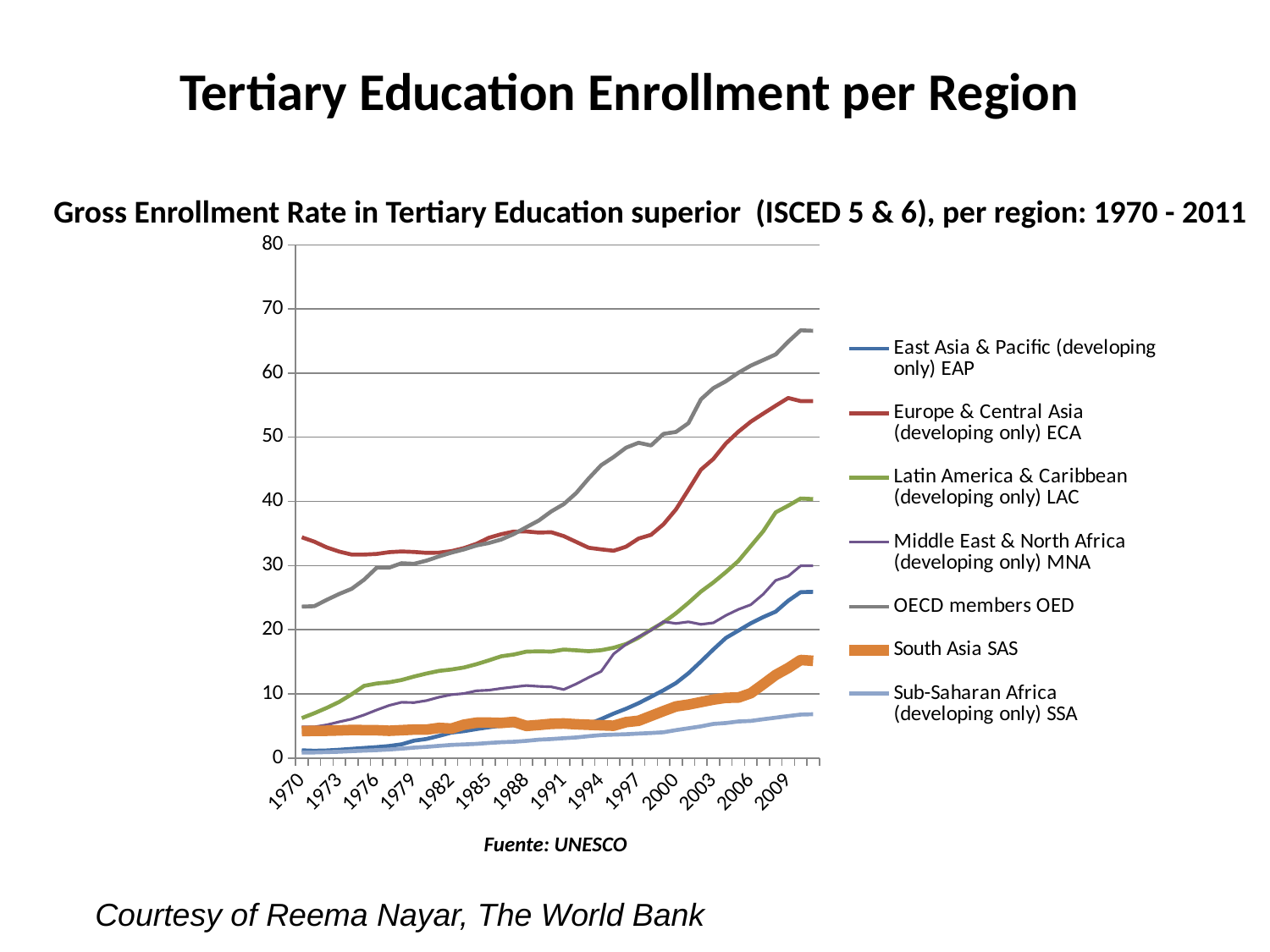

Tertiary Education Enrollment per Region
Gross Enrollment Rate in Tertiary Education superior  (ISCED 5 & 6), per region: 1970 - 2011

### Chart

| Category | East Asia & Pacific (developing only) EAP | Europe & Central Asia (developing only) ECA | Latin America & Caribbean (developing only) LAC | Middle East & North Africa (developing only) MNA | OECD members OED | South Asia SAS | Sub-Saharan Africa (developing only) SSA |
|---|---|---|---|---|---|---|---|
| 1970 | 1.20212 | 34.40389 | 6.22966 | 4.85211 | 23.59968 | 4.20721 | 0.85631 |
| 1971 | 1.13577 | 33.71934 | 6.98014 | 4.85239 | 23.66901 | 4.23591 | 0.86981 |
| 1972 | 1.1832 | 32.82843 | 7.81758 | 5.16409 | 24.65741 | 4.26024 | 0.92577 |
| 1973 | 1.28655 | 32.17128 | 8.74865 | 5.64115 | 25.57161 | 4.30429 | 0.97725 |
| 1974 | 1.42585 | 31.71033 | 9.94461 | 6.07348 | 26.37697 | 4.37253 | 1.07362 |
| 1975 | 1.56686 | 31.71492 | 11.24869 | 6.7169 | 27.80616 | 4.35399 | 1.15233 |
| 1976 | 1.70028 | 31.8065 | 11.62066 | 7.48716 | 29.6536 | 4.33802 | 1.22527 |
| 1977 | 1.87104 | 32.08478 | 11.80608 | 8.19556 | 29.6697 | 4.2478 | 1.32996 |
| 1978 | 2.13434 | 32.19911 | 12.16075 | 8.68734 | 30.36588 | 4.3386 | 1.46125 |
| 1979 | 2.70641 | 32.11944 | 12.70295 | 8.64135 | 30.26837 | 4.43251 | 1.6227800000000001 |
| 1980 | 2.97449 | 31.98071 | 13.17342 | 8.9541 | 30.77191 | 4.43154 | 1.73953 |
| 1981 | 3.44755 | 32.00525 | 13.58031 | 9.48222 | 31.42804 | 4.69258 | 1.89694 |
| 1982 | 3.96761 | 32.25371 | 13.79545 | 9.88409 | 32.01761 | 4.59211 | 2.04797 |
| 1983 | 4.18487 | 32.71778 | 14.109 | 10.05174 | 32.51756 | 5.19586 | 2.12066 |
| 1984 | 4.51534 | 33.38595 | 14.62534 | 10.48153 | 33.13135 | 5.5116 | 2.20645 |
| 1985 | 4.79323 | 34.33235 | 15.22502 | 10.57242 | 33.50853 | 5.52204 | 2.35074 |
| 1986 | 5.04944 | 34.89152 | 15.86116 | 10.85327 | 34.06176 | 5.46659 | 2.4684 |
| 1987 | 5.12247 | 35.30202 | 16.13694 | 11.08065 | 34.91587 | 5.63193 | 2.5376 |
| 1988 | 4.94152 | 35.31309 | 16.58131 | 11.29891 | 35.9694 | 5.003 | 2.67897 |
| 1989 | 5.00951 | 35.13691 | 16.63695 | 11.16159 | 37.02659 | 5.1505 | 2.86593 |
| 1990 | 4.98791 | 35.19205 | 16.58813 | 11.09547 | 38.44431 | 5.33313 | 2.95763 |
| 1991 | 5.07813 | 34.58493 | 16.90678 | 10.68379 | 39.5799 | 5.38909 | 3.08542 |
| 1992 | 5.06785 | 33.6851 | 16.78759 | 11.54815 | 41.3095 | 5.26004 | 3.20389 |
| 1993 | 5.28735 | 32.77048 | 16.65029 | 12.56305 | 43.58461 | 5.18502 | 3.4082 |
| 1994 | 6.07318 | 32.52389 | 16.80299 | 13.49404 | 45.64789 | 5.10677 | 3.57954 |
| 1995 | 6.92974 | 32.30695 | 17.18256 | 16.22588 | 46.92095 | 5.03544 | 3.64798 |
| 1996 | 7.67995 | 32.94156 | 17.7678 | 17.72706 | 48.3778 | 5.59881 | 3.71418 |
| 1997 | 8.55021 | 34.20456 | 18.75771 | 18.89601 | 49.1463 | 5.80312 | 3.81298 |
| 1998 | 9.549 | 34.78786 | 20.015 | 19.91058 | 48.72234 | 6.56282 | 3.89725 |
| 1999 | 10.56365 | 36.4418 | 21.13731 | 21.2628 | 50.52966 | 7.31708 | 4.01579 |
| 2000 | 11.68726 | 38.75791 | 22.55907 | 20.96918 | 50.83199 | 8.04542 | 4.3489 |
| 2001 | 13.21178 | 41.8218 | 24.18785 | 21.22775 | 52.19504 | 8.32945 | 4.63611 |
| 2002 | 15.04503 | 44.95218 | 25.94365 | 20.83087 | 55.91386 | 8.72032 | 4.93387 |
| 2003 | 16.92332 | 46.62306 | 27.36964 | 21.06967 | 57.65823 | 9.10009 | 5.31551 |
| 2004 | 18.71228 | 49.03648 | 28.97285 | 22.22816 | 58.72722 | 9.38771 | 5.45588 |
| 2005 | 19.84702 | 50.8594 | 30.70374 | 23.16183 | 60.04787 | 9.41754 | 5.6991 |
| 2006 | 21.00493 | 52.42937 | 33.0326 | 23.89342 | 61.16752 | 10.10203 | 5.7863 |
| 2007 | 21.96594 | 53.69392 | 35.34656 | 25.53796 | 62.03347 | 11.50567 | 6.04779 |
| 2008 | 22.82089 | 54.92658 | 38.30325 | 27.68588 | 62.91464 | 12.94802 | 6.29309 |
| 2009 | 24.51633 | 56.126 | 39.34154 | 28.3403 | 64.89987 | 14.02071 | 6.54216 |
| 2010 | 25.85527 | 55.64334 | 40.45767 | 29.96125 | 66.67504 | 15.27728 | 6.76945 |
| 2011 | 25.89923 | 55.64881 | 40.36726 | 29.96172 | 66.58762 | 15.14742 | 6.82635 |
Fuente: UNESCO
Courtesy of Reema Nayar, The World Bank